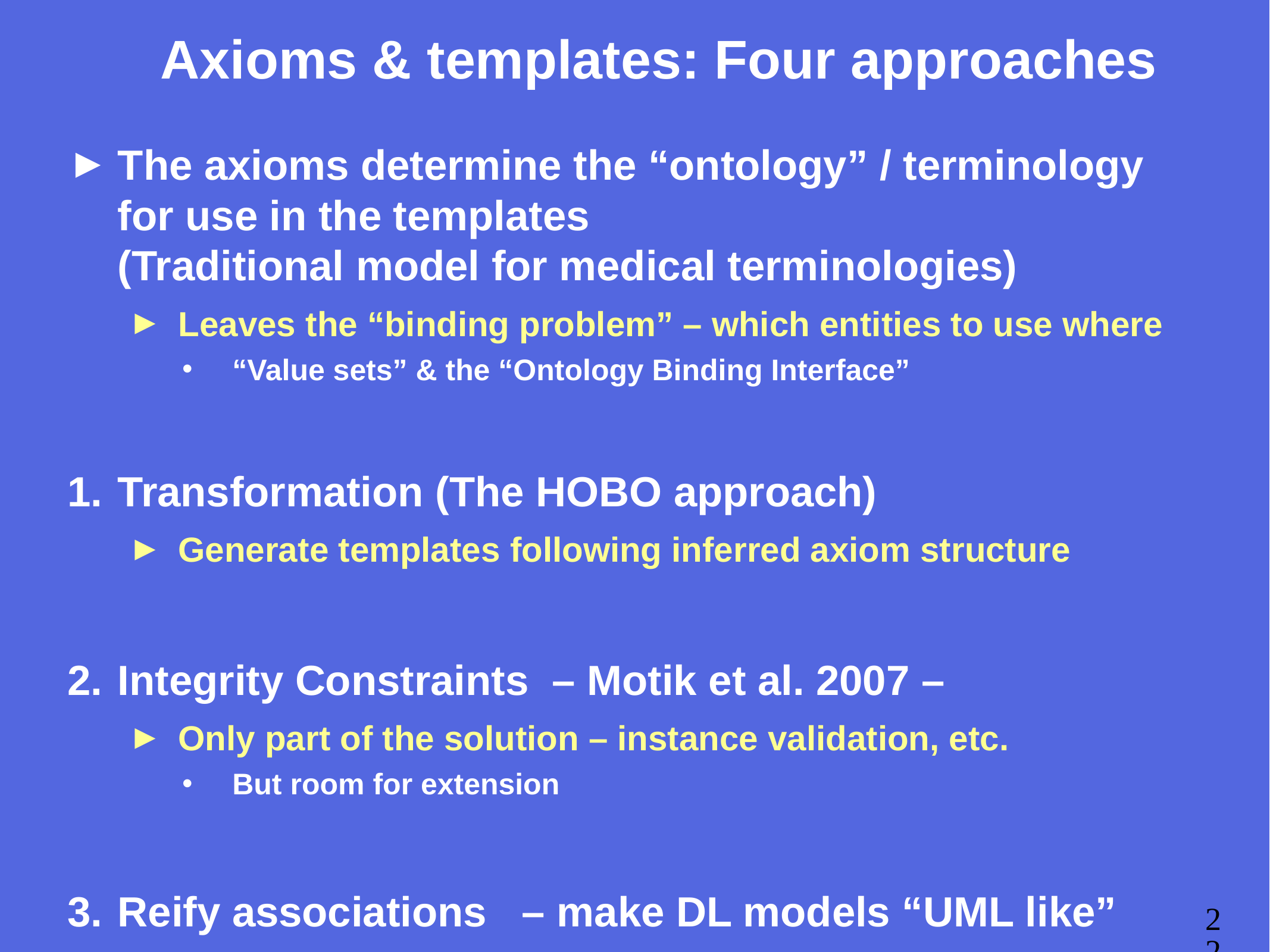

# Axioms & templates: Four approaches
The axioms determine the “ontology” / terminology for use in the templates
(Traditional model for medical terminologies)
Leaves the “binding problem” – which entities to use where
“Value sets” & the “Ontology Binding Interface”

Transformation (The HOBO approach)
Generate templates following inferred axiom structure

Integrity Constraints  – Motik et al. 2007 –
Only part of the solution – instance validation, etc.
But room for extension

Reify associations   – make DL models “UML like”
…
22